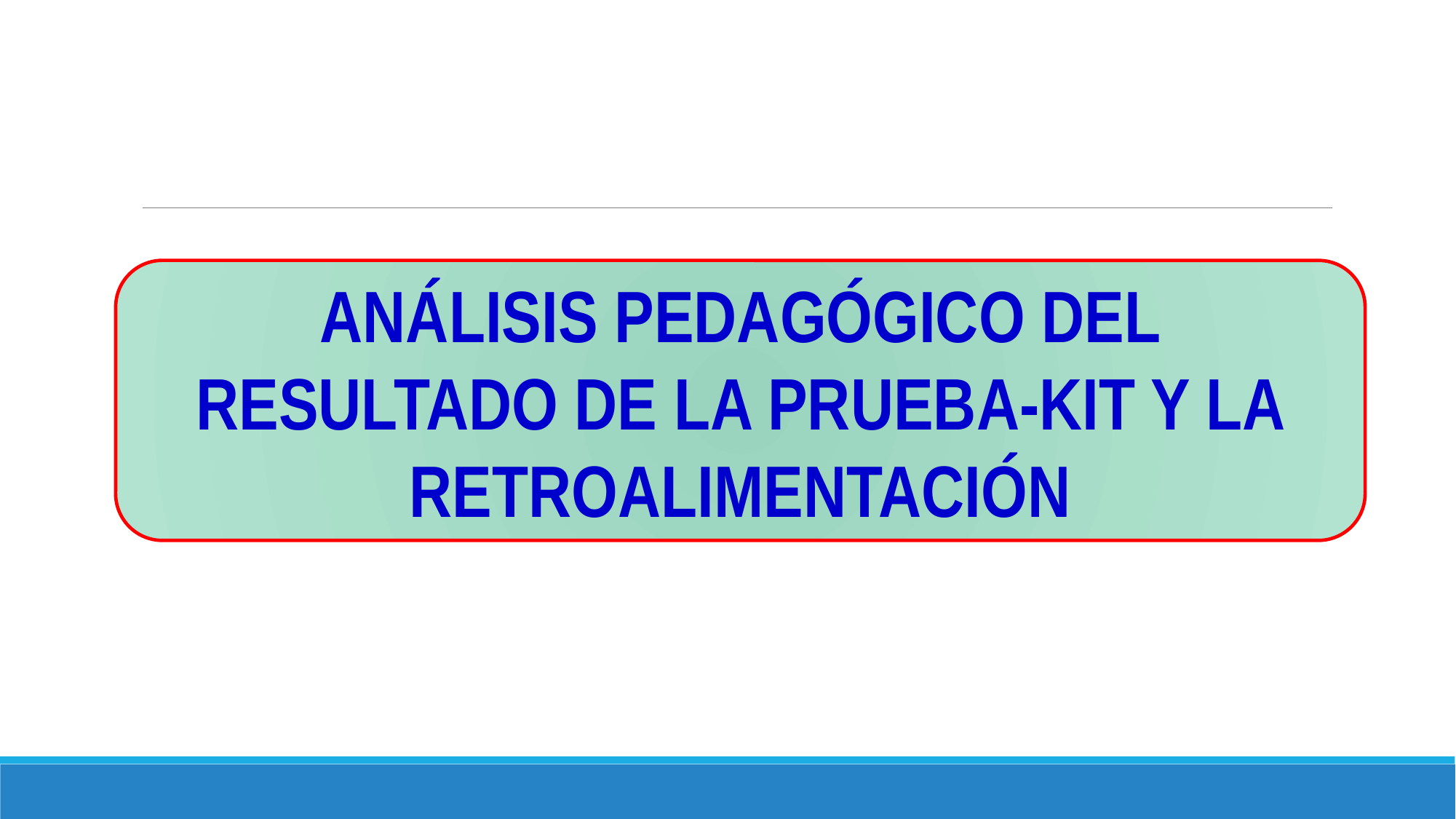

ANÁLISIS PEDAGÓGICO DEL RESULTADO DE LA PRUEBA-KIT Y LA RETROALIMENTACIÓN